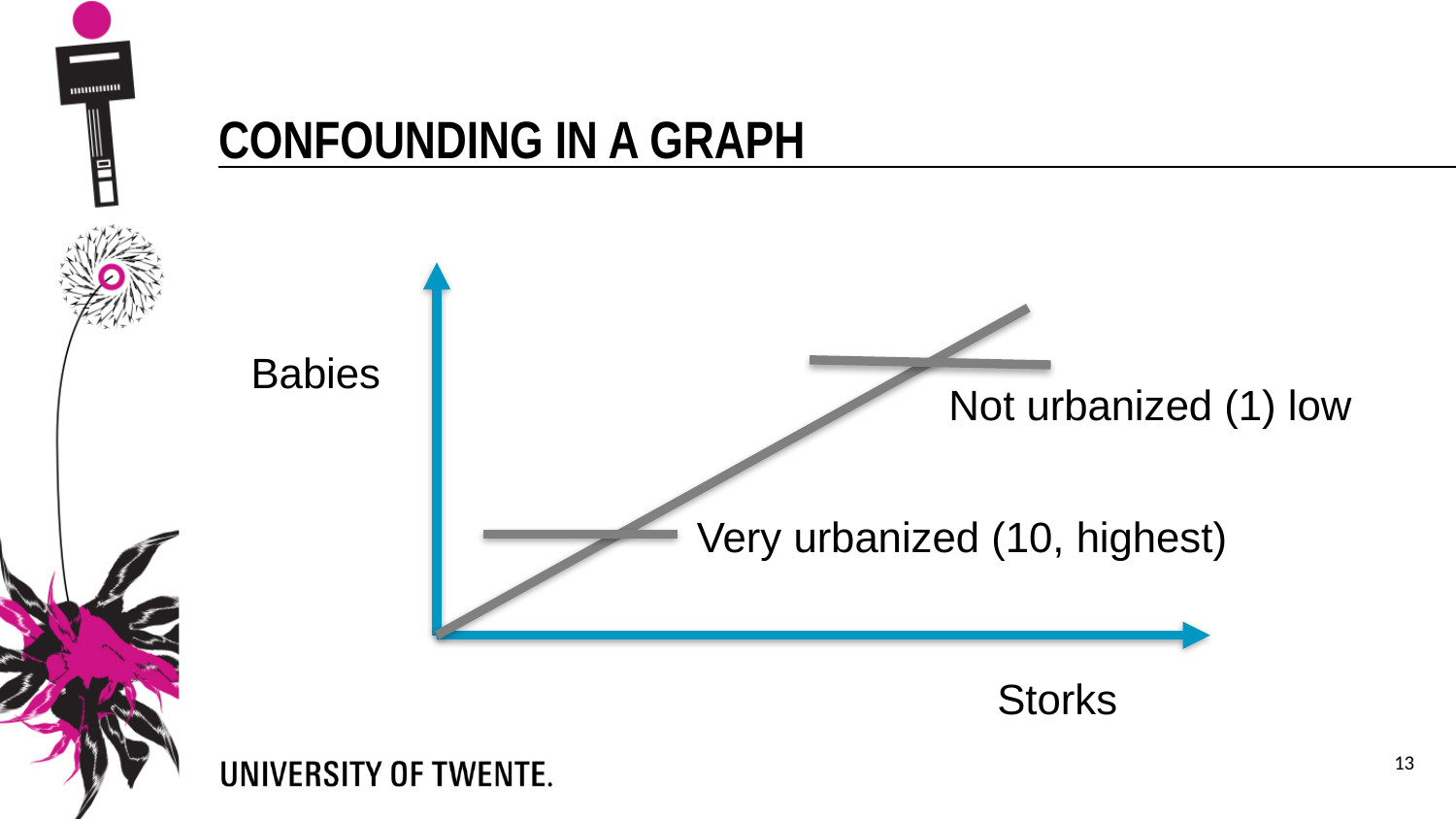

Confounding in a graph
Babies
Not urbanized (1) low
Very urbanized (10, highest)
Storks
13